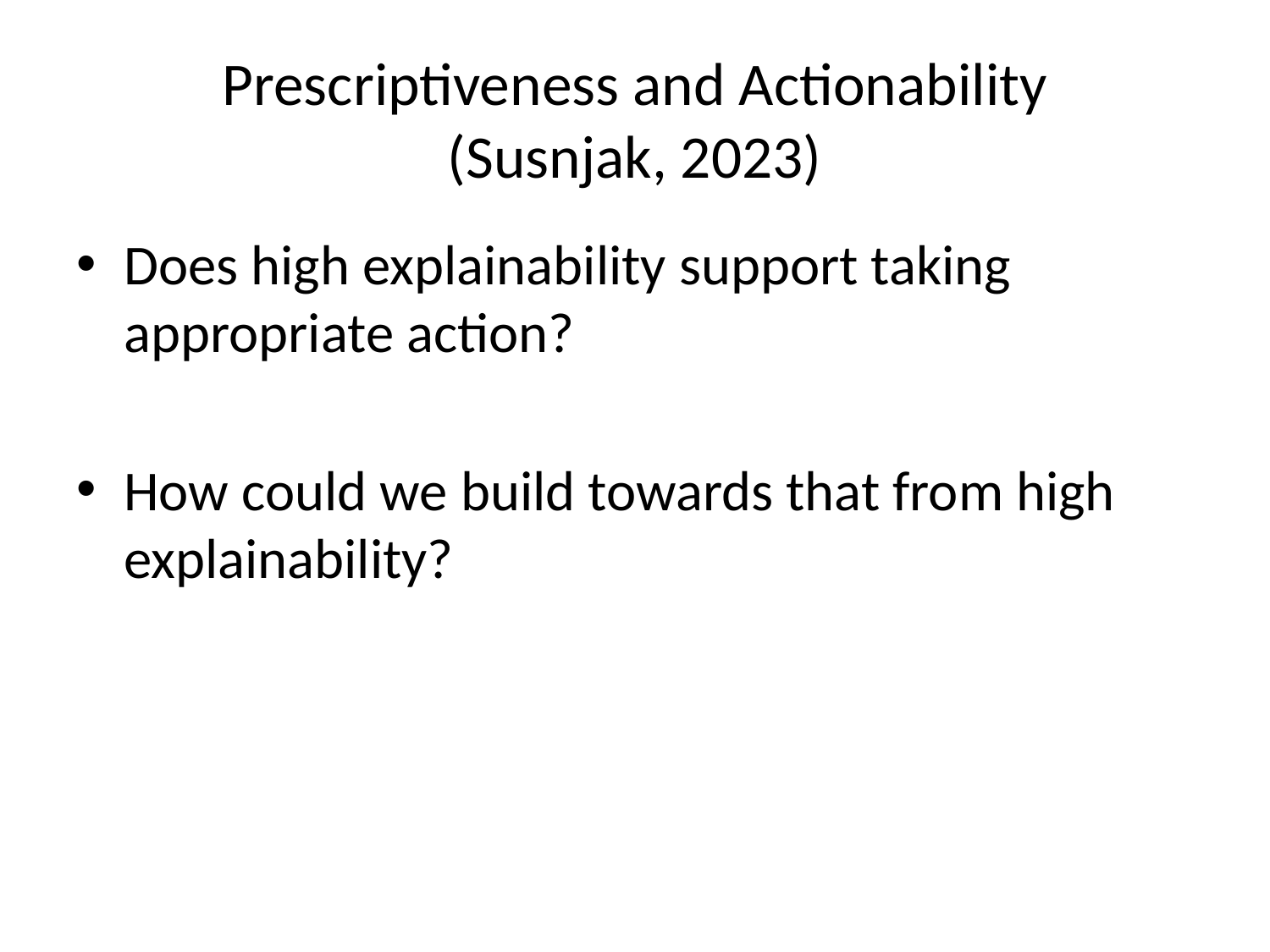

# Prescriptiveness and Actionability (Susnjak, 2023)
Does high explainability support taking appropriate action?

How could we build towards that from high explainability?